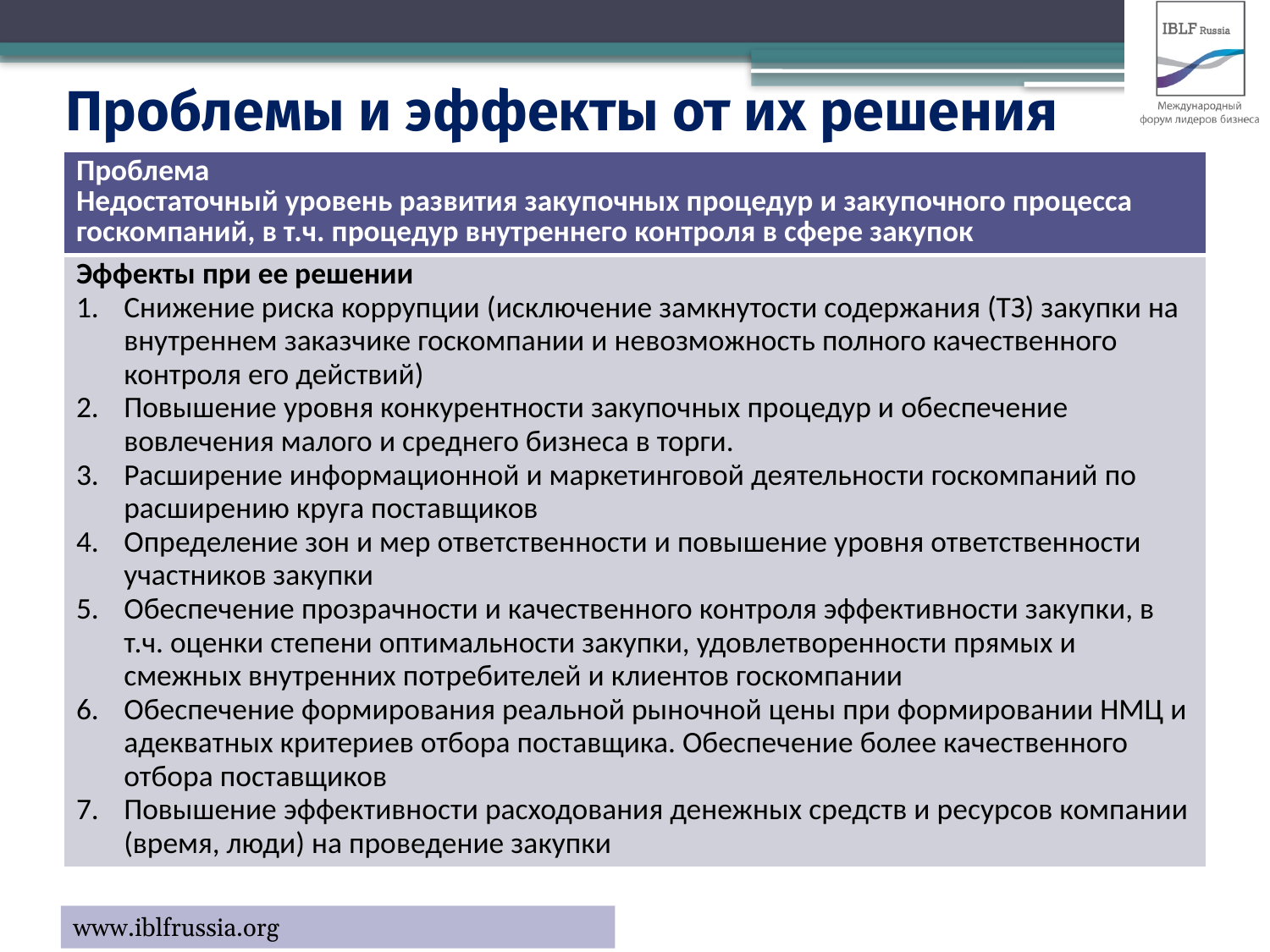

# Проблемы и эффекты от их решения
| Проблема Недостаточный уровень развития закупочных процедур и закупочного процесса госкомпаний, в т.ч. процедур внутреннего контроля в сфере закупок |
| --- |
| Эффекты при ее решении Снижение риска коррупции (исключение замкнутости содержания (ТЗ) закупки на внутреннем заказчике госкомпании и невозможность полного качественного контроля его действий) Повышение уровня конкурентности закупочных процедур и обеспечение вовлечения малого и среднего бизнеса в торги. Расширение информационной и маркетинговой деятельности госкомпаний по расширению круга поставщиков Определение зон и мер ответственности и повышение уровня ответственности участников закупки Обеспечение прозрачности и качественного контроля эффективности закупки, в т.ч. оценки степени оптимальности закупки, удовлетворенности прямых и смежных внутренних потребителей и клиентов госкомпании Обеспечение формирования реальной рыночной цены при формировании НМЦ и адекватных критериев отбора поставщика. Обеспечение более качественного отбора поставщиков Повышение эффективности расходования денежных средств и ресурсов компании (время, люди) на проведение закупки |